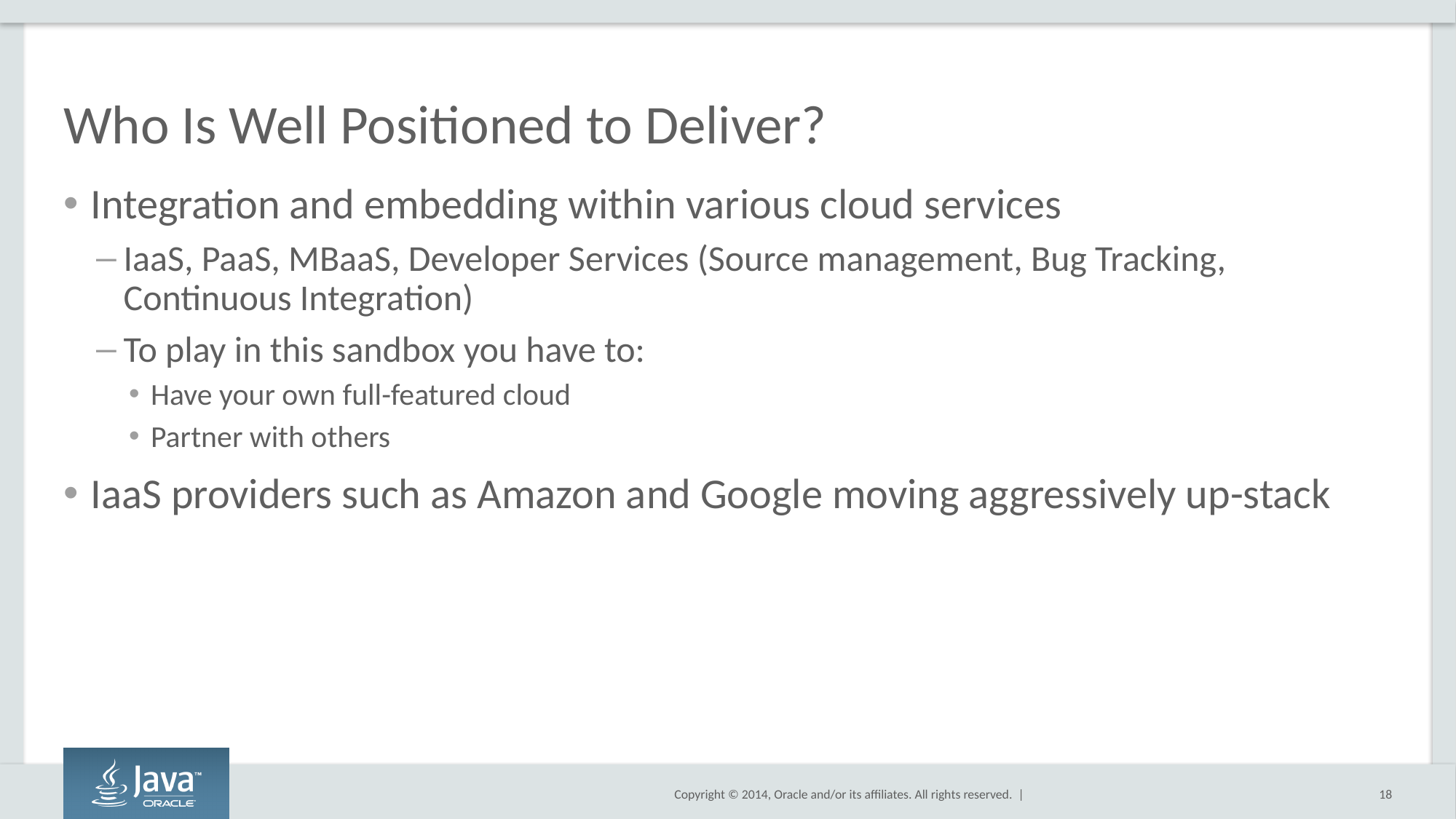

# Who Is Well Positioned to Deliver?
Integration and embedding within various cloud services
IaaS, PaaS, MBaaS, Developer Services (Source management, Bug Tracking, Continuous Integration)
To play in this sandbox you have to:
Have your own full-featured cloud
Partner with others
IaaS providers such as Amazon and Google moving aggressively up-stack
18